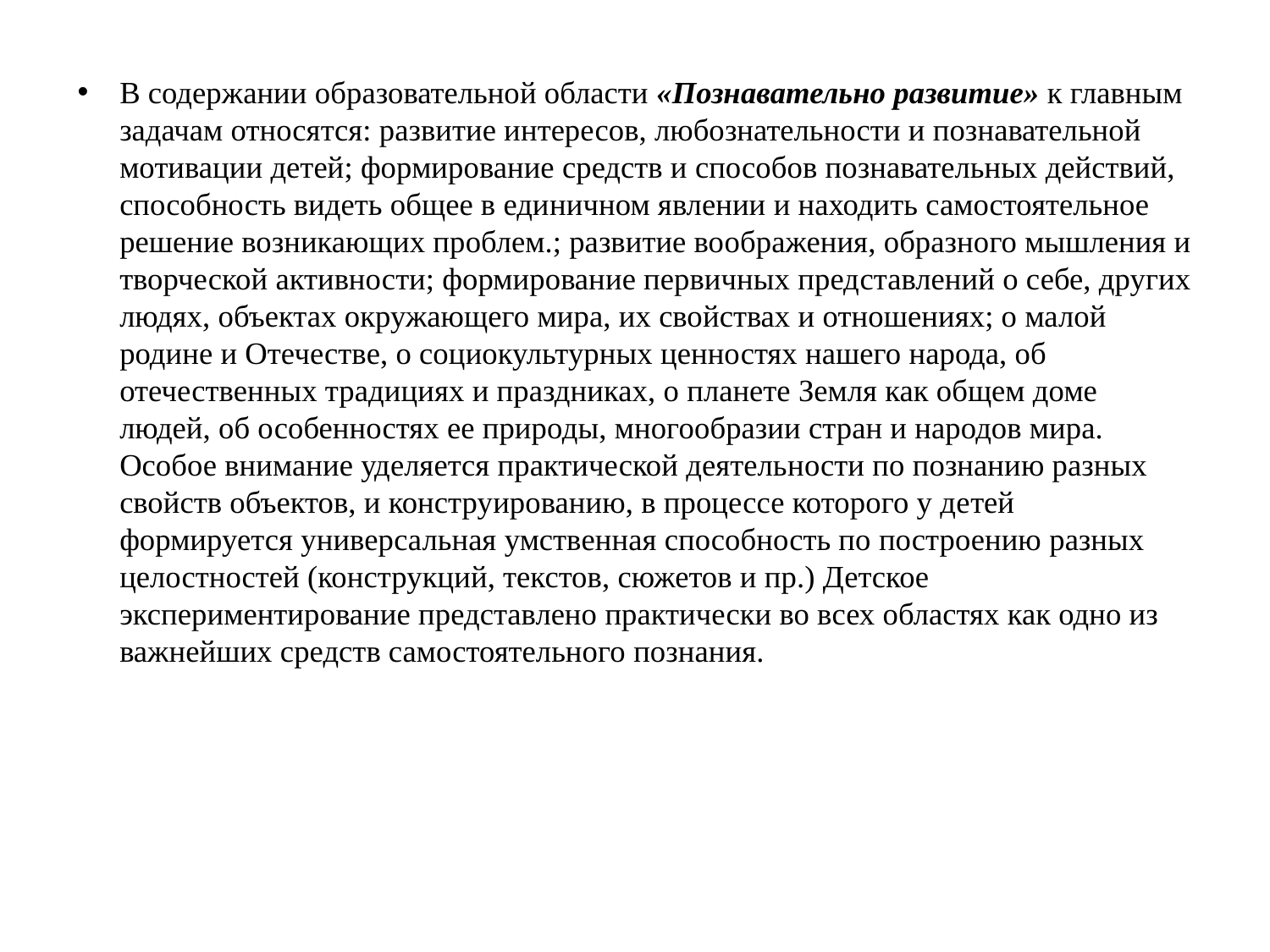

В содержании образовательной области «Познавательно развитие» к главным задачам относятся: развитие интересов, любознательности и познавательной мотивации детей; фор­мирование средств и способов познавательных действий, способность видеть общее в еди­ничном явлении и находить самостоятельное решение возникающих проблем.; развитие во­ображения, образного мышления и творческой активности; формирование первичных пред­ставлений о себе, других людях, объектах окружающего мира, их свойствах и отношениях; о малой родине и Отечестве, о социокультурных ценностях нашего народа, об отечественных традициях и праздниках, о планете Земля как общем доме людей, об особенностях ее приро­ды, многообразии стран и народов мира. Особое внимание уделяется практической деятель­ности по познанию разных свойств объектов, и конструированию, в процессе которого у де­тей формируется универсальная умственная способность по построению разных целостностей (конструкций, текстов, сюжетов и пр.) Детское экспериментирование представлено практически во всех областях как одно из важнейших средств самостоятельного познания.